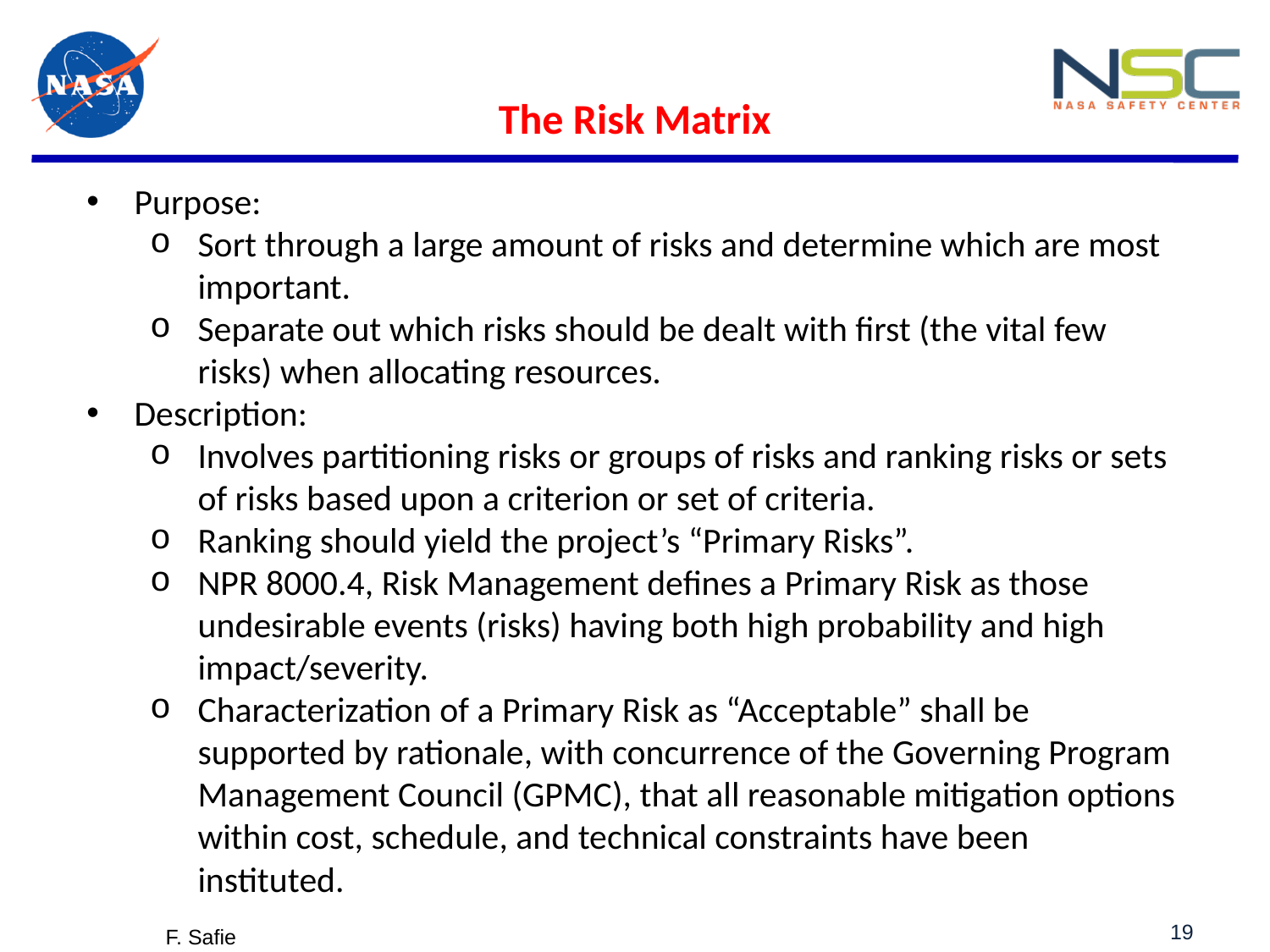

# The Risk Matrix
Purpose:
Sort through a large amount of risks and determine which are most important.
Separate out which risks should be dealt with first (the vital few risks) when allocating resources.
Description:
Involves partitioning risks or groups of risks and ranking risks or sets of risks based upon a criterion or set of criteria.
Ranking should yield the project’s “Primary Risks”.
NPR 8000.4, Risk Management defines a Primary Risk as those undesirable events (risks) having both high probability and high impact/severity.
Characterization of a Primary Risk as “Acceptable” shall be supported by rationale, with concurrence of the Governing Program Management Council (GPMC), that all reasonable mitigation options within cost, schedule, and technical constraints have been instituted.

19
F. Safie